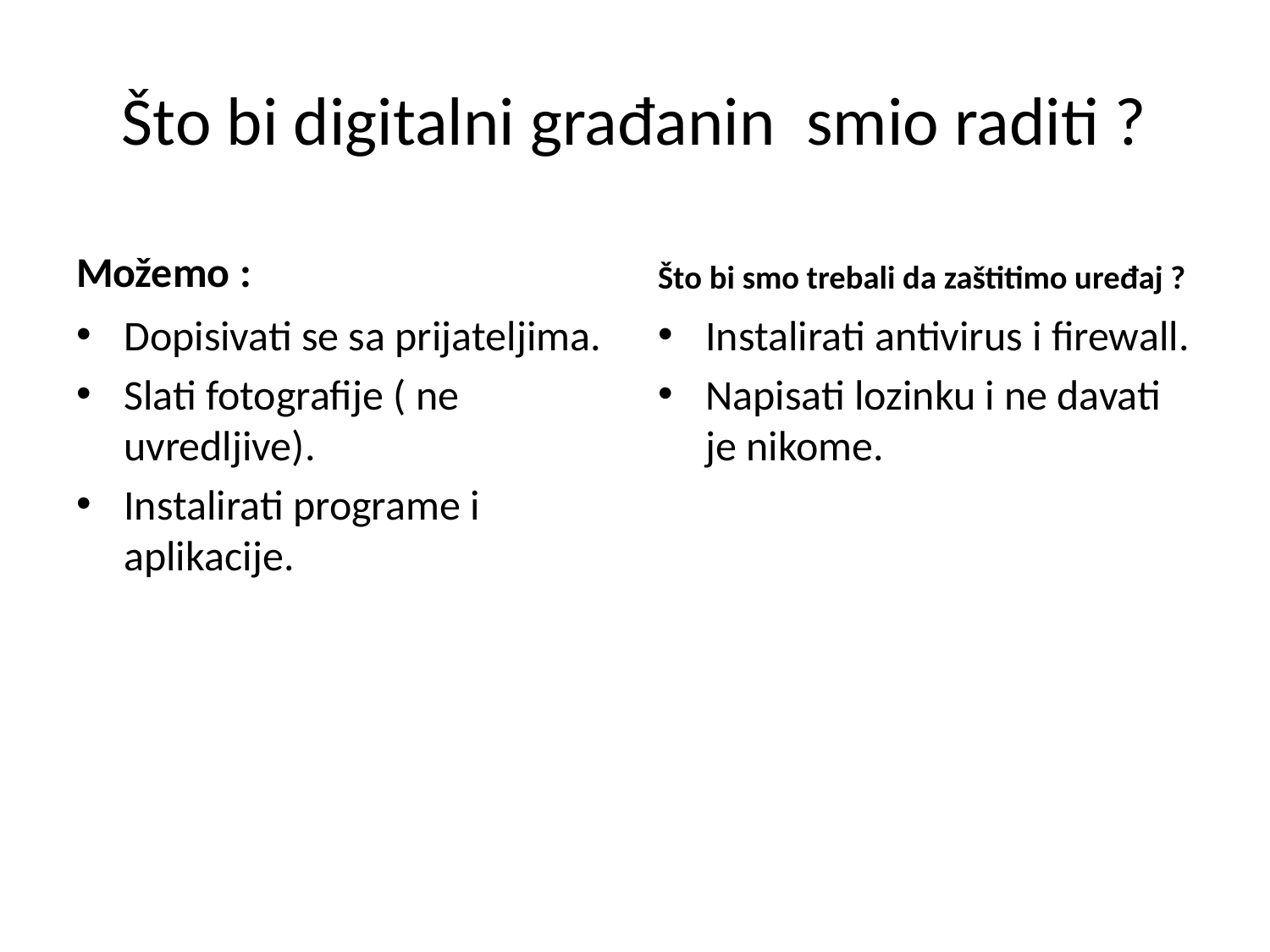

# Što bi digitalni građanin  smio raditi ?
Možemo :
Što bi smo trebali da zaštitimo uređaj ?
Dopisivati se sa prijateljima.
Slati fotografije ( ne uvredljive).
Instalirati programe i aplikacije.
Instalirati antivirus i firewall.
Napisati lozinku i ne davati je nikome.